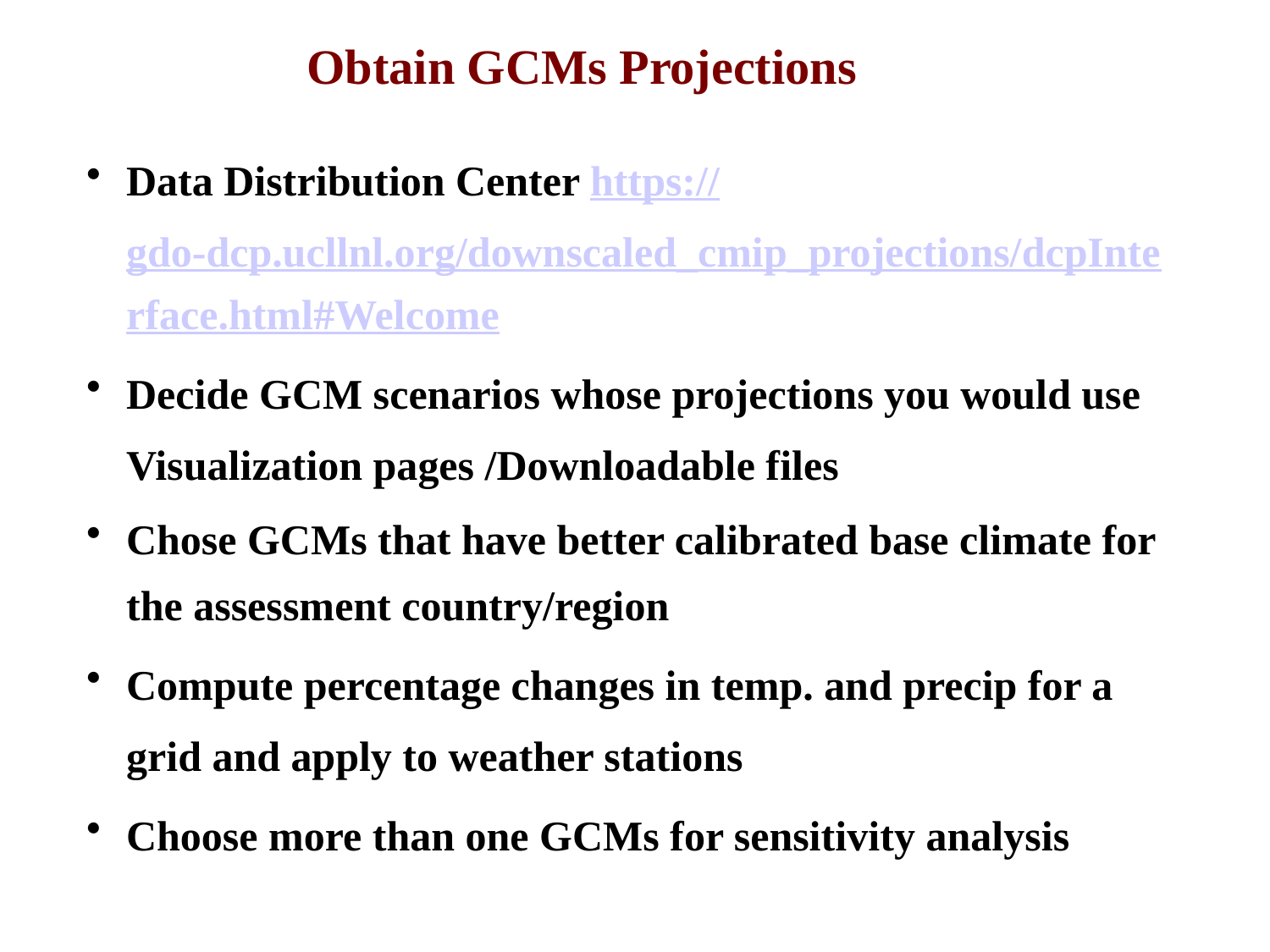

Obtain GCMs Projections
Data Distribution Center https://gdo-dcp.ucllnl.org/downscaled_cmip_projections/dcpInterface.html#Welcome
Decide GCM scenarios whose projections you would use Visualization pages /Downloadable files
Chose GCMs that have better calibrated base climate for the assessment country/region
Compute percentage changes in temp. and precip for a grid and apply to weather stations
Choose more than one GCMs for sensitivity analysis